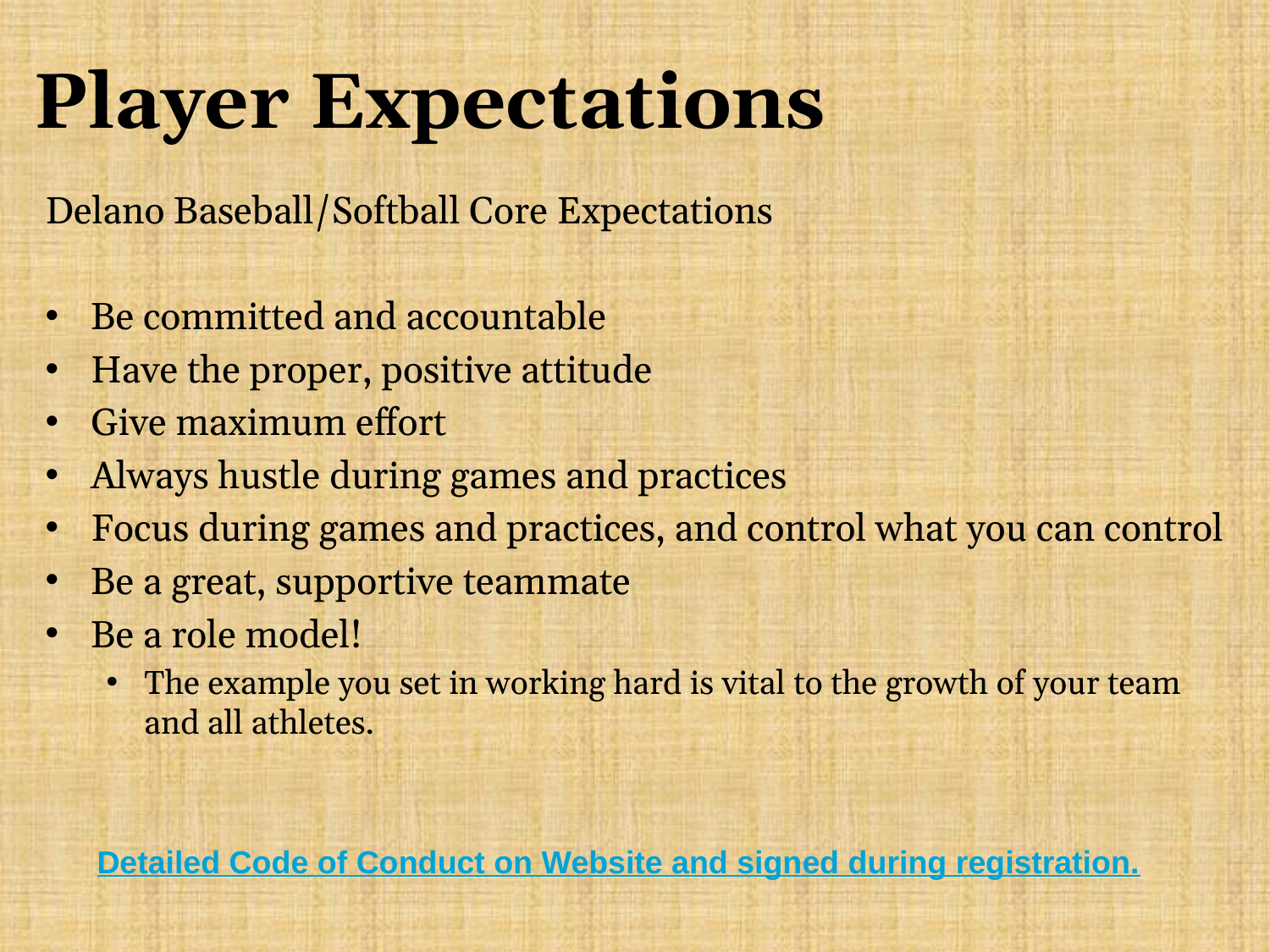

# Player Expectations
Delano Baseball/Softball Core Expectations

Be committed and accountable
Have the proper, positive attitude
Give maximum effort
Always hustle during games and practices
Focus during games and practices, and control what you can control
Be a great, supportive teammate
Be a role model!
The example you set in working hard is vital to the growth of your team and all athletes.

Detailed Code of Conduct on Website and signed during registration.